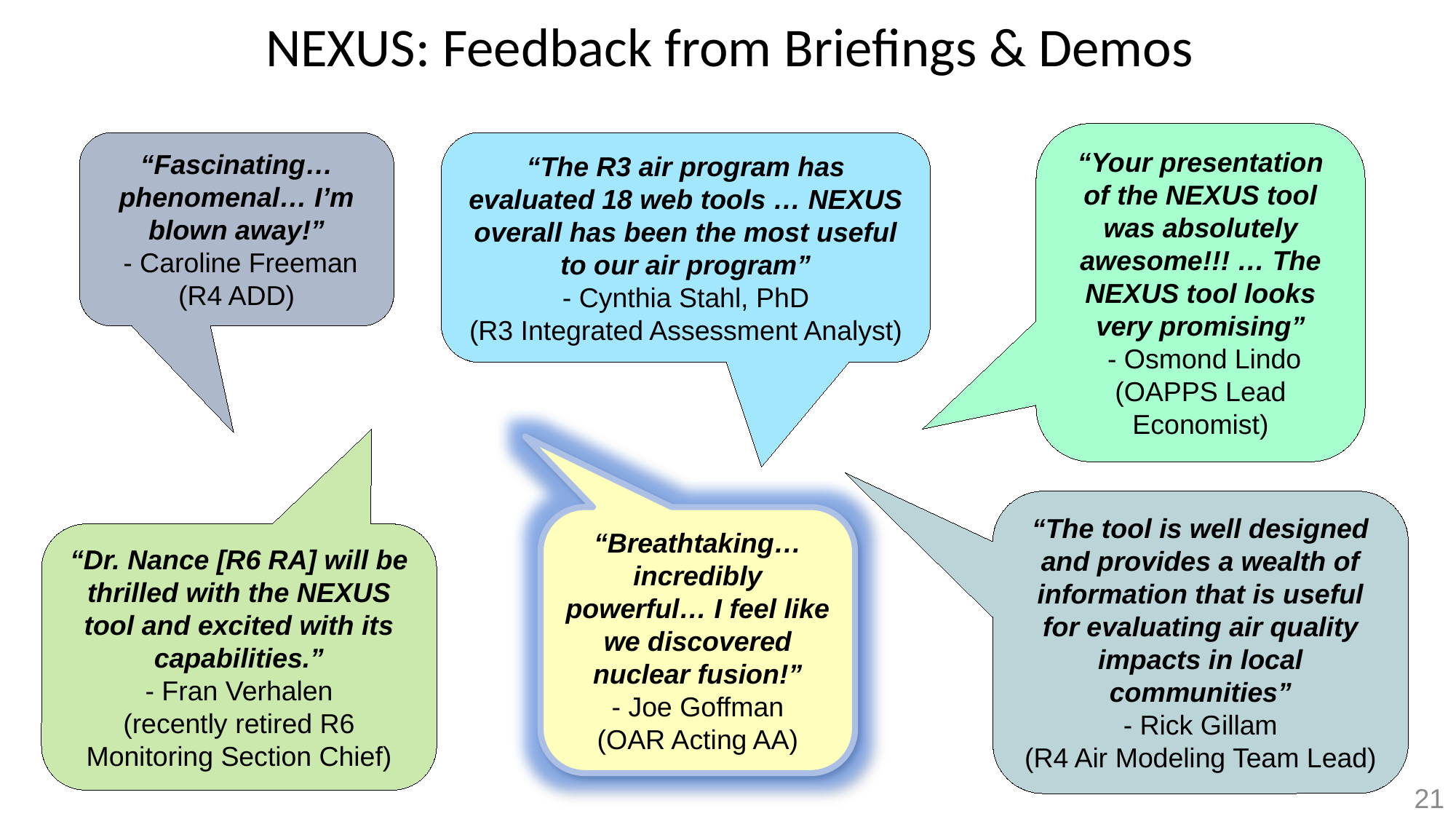

NEXUS: Feedback from Briefings & Demos
“Your presentation of the NEXUS tool was absolutely awesome!!! … The NEXUS tool looks very promising”
 - Osmond Lindo (OAPPS Lead Economist)
“Fascinating… phenomenal… I’m blown away!”
 - Caroline Freeman (R4 ADD)
“The R3 air program has evaluated 18 web tools … NEXUS overall has been the most useful to our air program”
 - Cynthia Stahl, PhD
(R3 Integrated Assessment Analyst)
“The tool is well designed and provides a wealth of information that is useful for evaluating air quality impacts in local communities”
 - Rick Gillam
(R4 Air Modeling Team Lead)
“Breathtaking… incredibly powerful… I feel like we discovered nuclear fusion!”
 - Joe Goffman
(OAR Acting AA)
“Dr. Nance [R6 RA] will be thrilled with the NEXUS tool and excited with its capabilities.”
 - Fran Verhalen
(recently retired R6 Monitoring Section Chief)
21